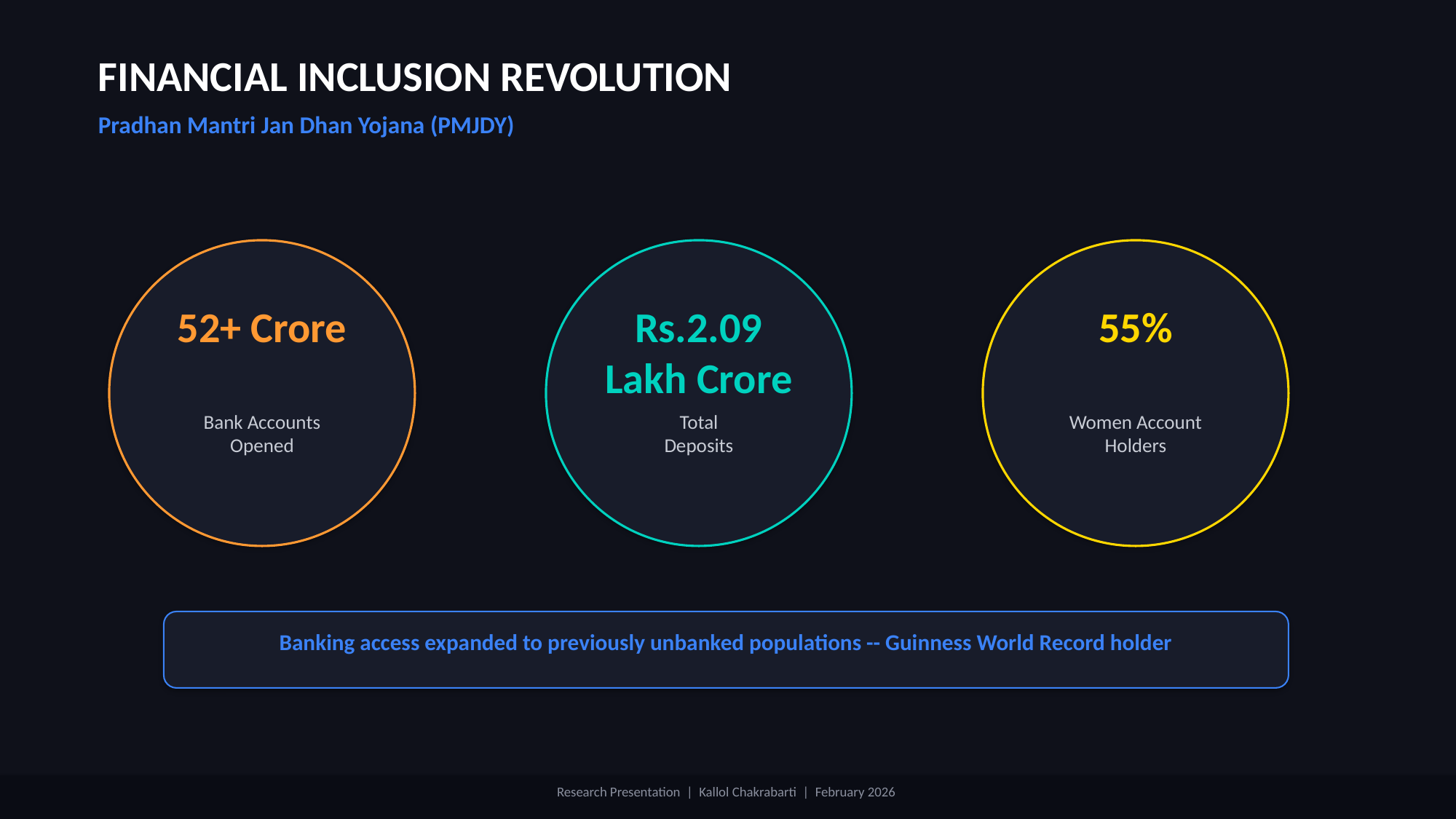

FINANCIAL INCLUSION REVOLUTION
Pradhan Mantri Jan Dhan Yojana (PMJDY)

52+ Crore
Rs.2.09
Lakh Crore
55%
Bank Accounts
Opened
Total
Deposits
Women Account
Holders

Banking access expanded to previously unbanked populations -- Guinness World Record holder

Research Presentation  |  Kallol Chakrabarti  |  February 2026